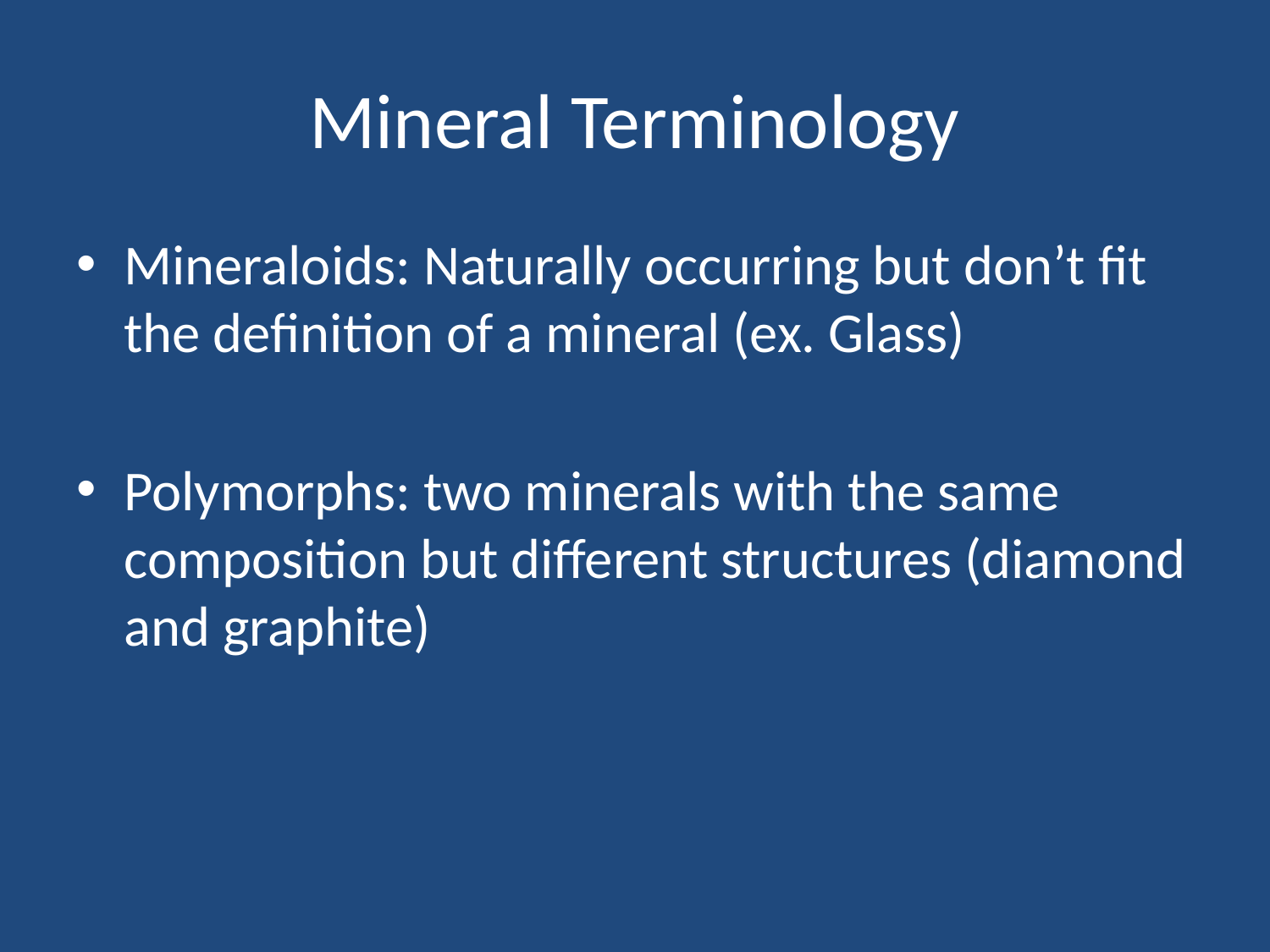

# Mineral Terminology
Mineraloids: Naturally occurring but don’t fit the definition of a mineral (ex. Glass)

Polymorphs: two minerals with the same composition but different structures (diamond and graphite)